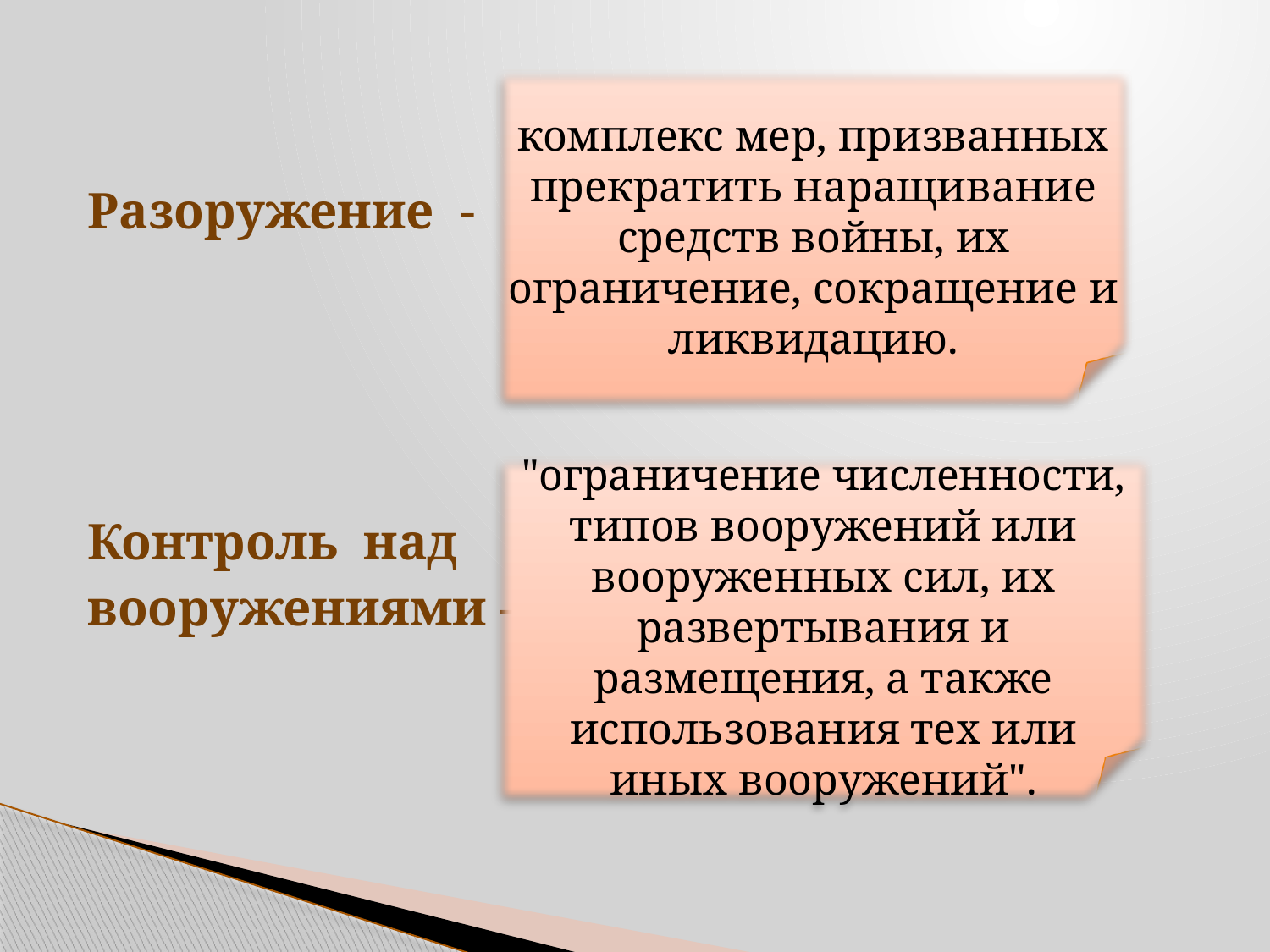

#

комплекс мер, призванных прекратить наращивание средств войны, их ограничение, сокращение и ликвидацию.

Разоружение  -

Контроль  над
вооружениями -

"ограничение численности, типов вооружений или вооруженных сил, их развертывания и размещения, а также использования тех или иных вооружений".